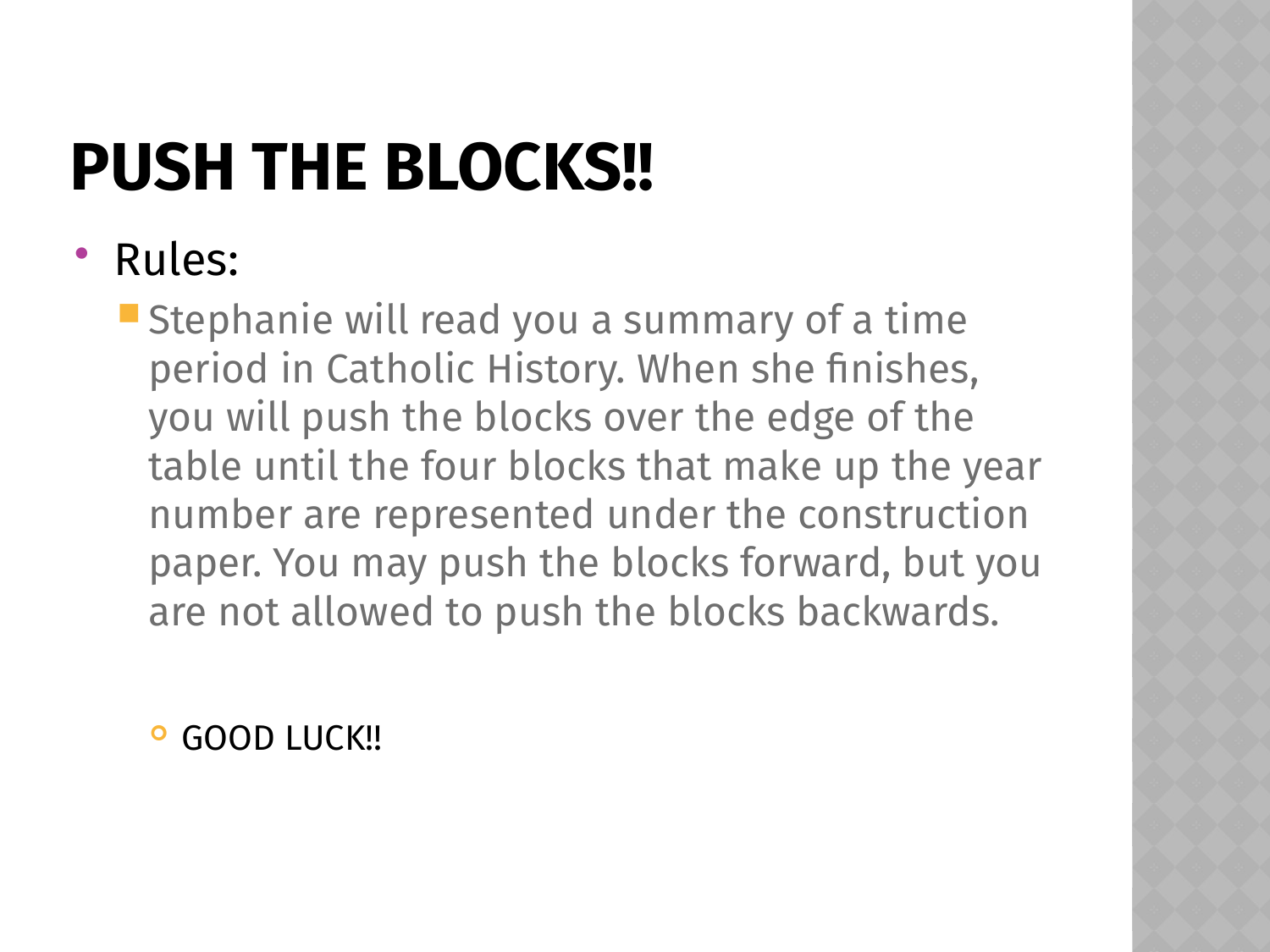

# PUSH THE BLOCKS!!
Rules:
Stephanie will read you a summary of a time period in Catholic History. When she finishes, you will push the blocks over the edge of the table until the four blocks that make up the year number are represented under the construction paper. You may push the blocks forward, but you are not allowed to push the blocks backwards.

GOOD LUCK!!